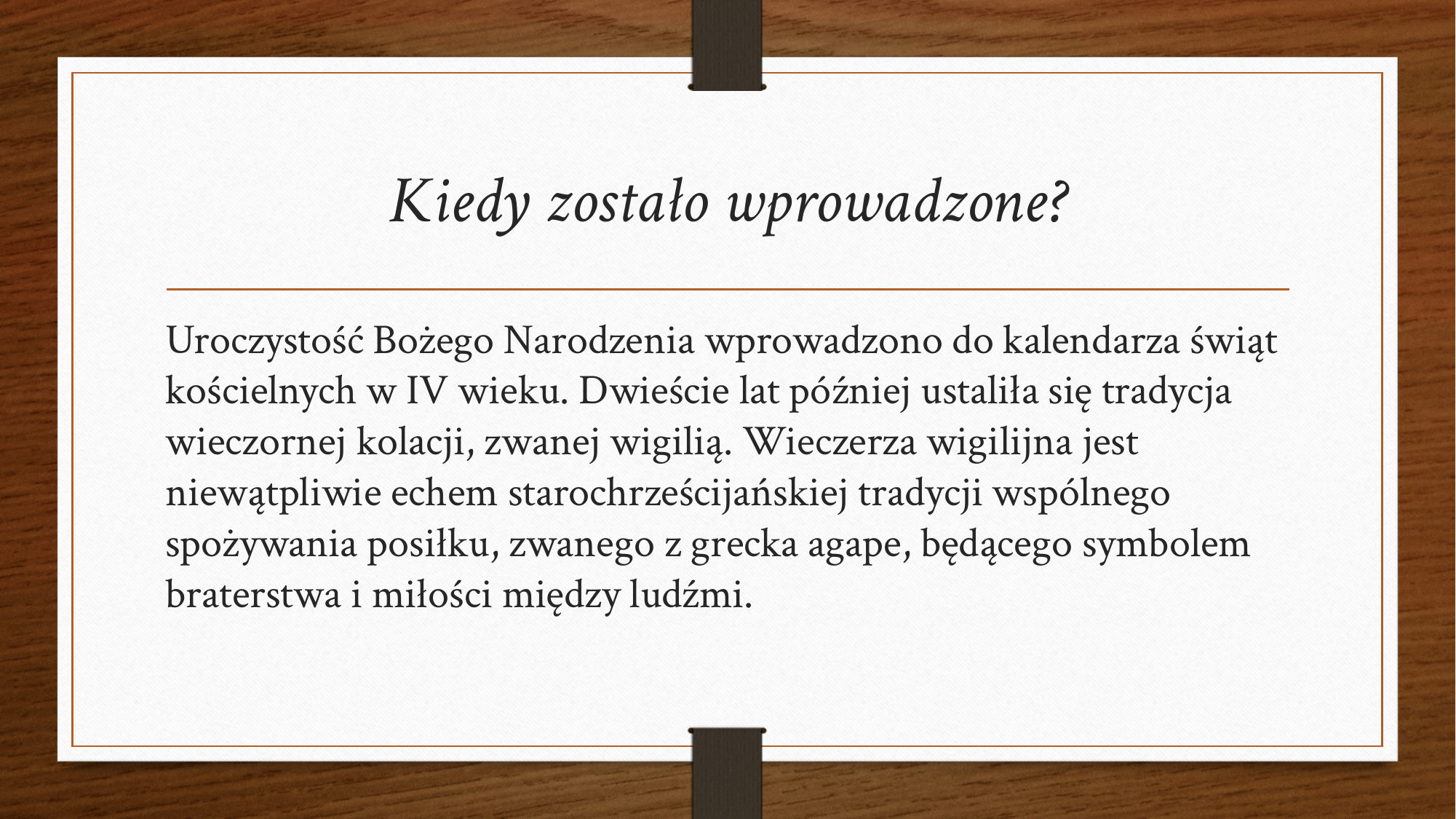

# Kiedy zostało wprowadzone?
Uroczystość Bożego Narodzenia wprowadzono do kalendarza świąt kościelnych w IV wieku. Dwieście lat później ustaliła się tradycja wieczornej kolacji, zwanej wigilią. Wieczerza wigilijna jest niewątpliwie echem starochrześcijańskiej tradycji wspólnego spożywania posiłku, zwanego z grecka agape, będącego symbolem braterstwa i miłości między ludźmi.